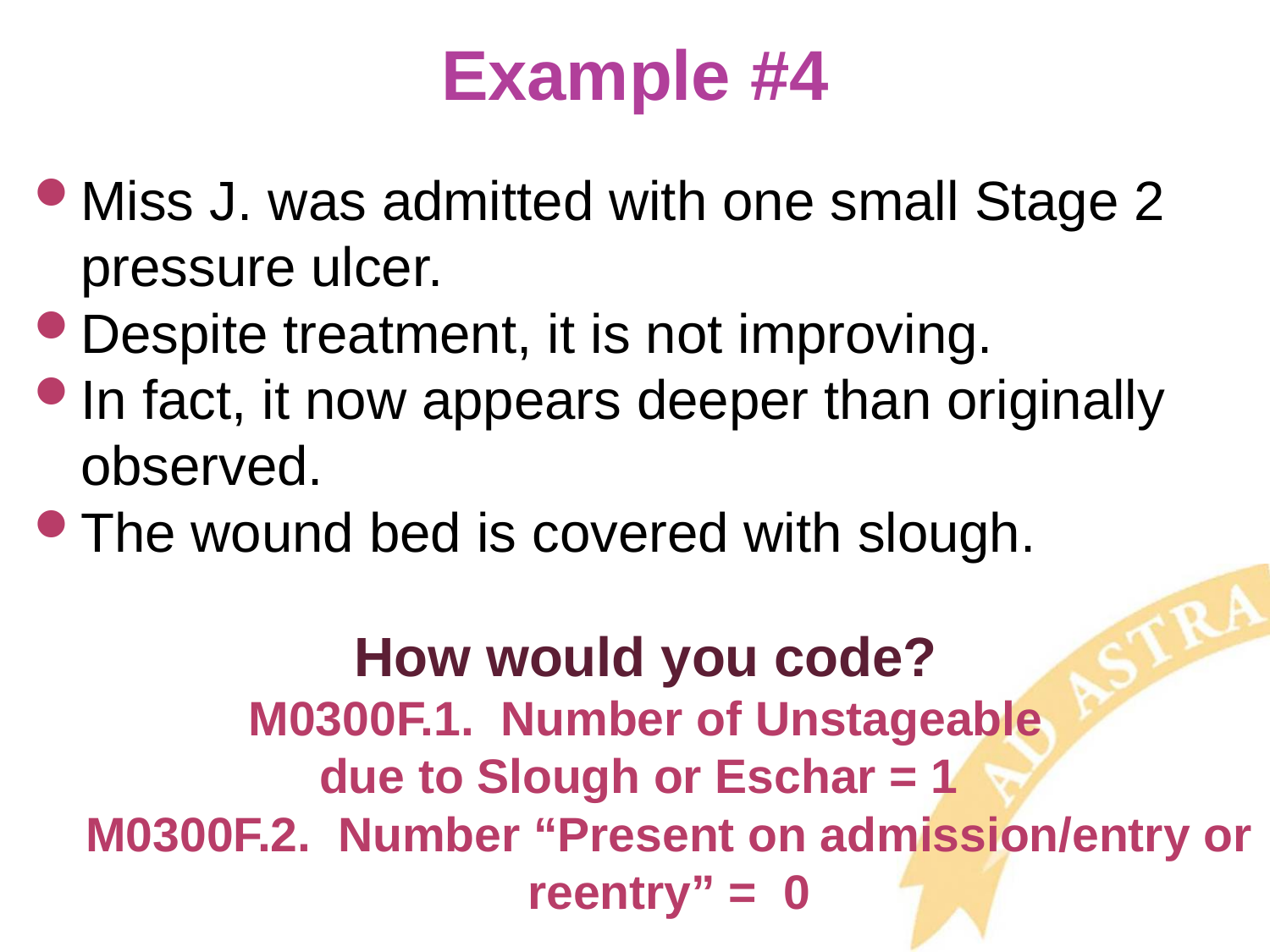

# Example #4
Miss J. was admitted with one small Stage 2 pressure ulcer.
Despite treatment, it is not improving.
In fact, it now appears deeper than originally observed.
The wound bed is covered with slough.

How would you code?
 M0300F.1.  Number of Unstageable
due to Slough or Eschar = 1
	M0300F.2.  Number “Present on admission/entry or reentry” =  0